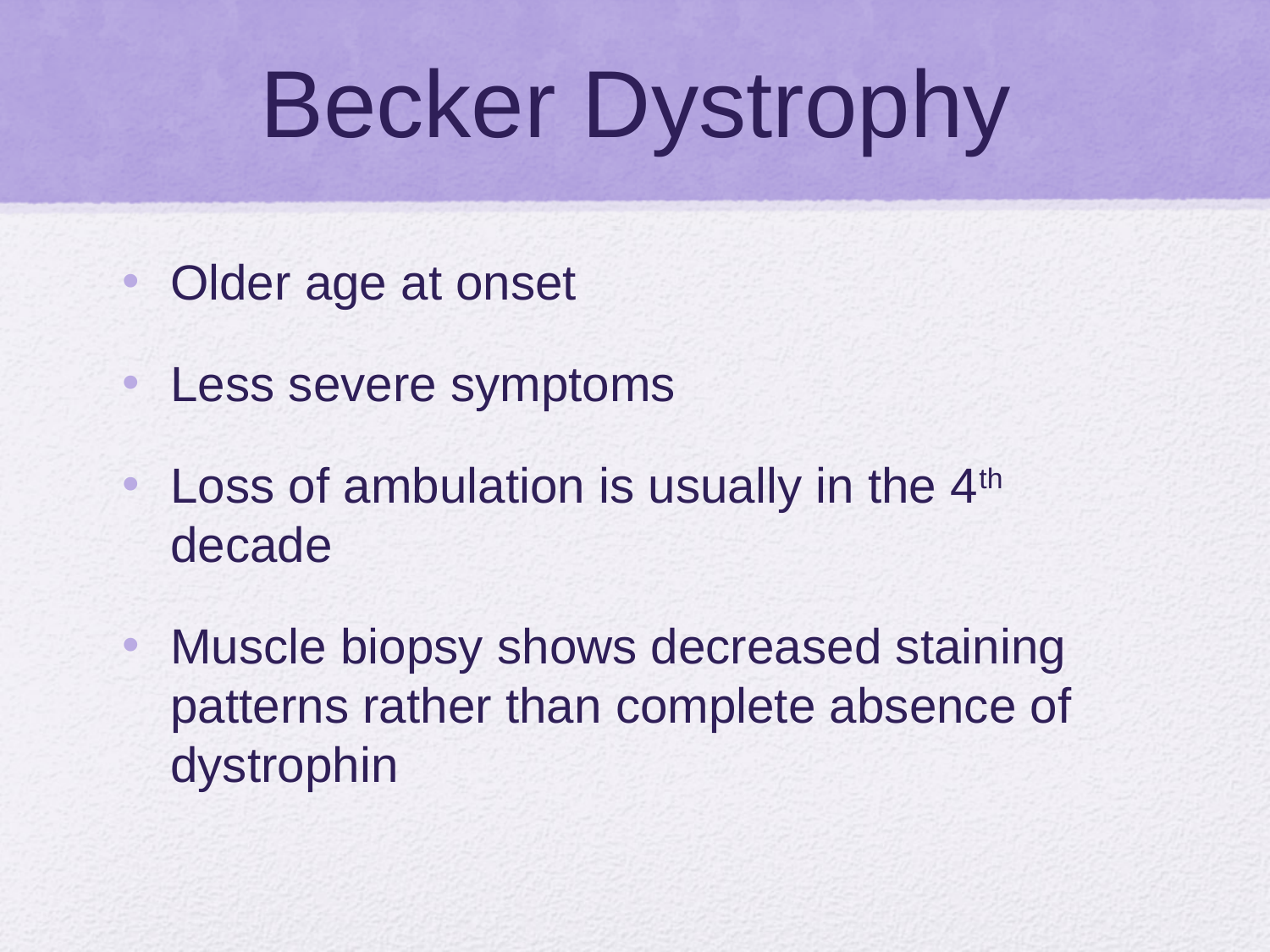

# Becker Dystrophy
Older age at onset
Less severe symptoms
Loss of ambulation is usually in the 4th decade
Muscle biopsy shows decreased staining patterns rather than complete absence of dystrophin